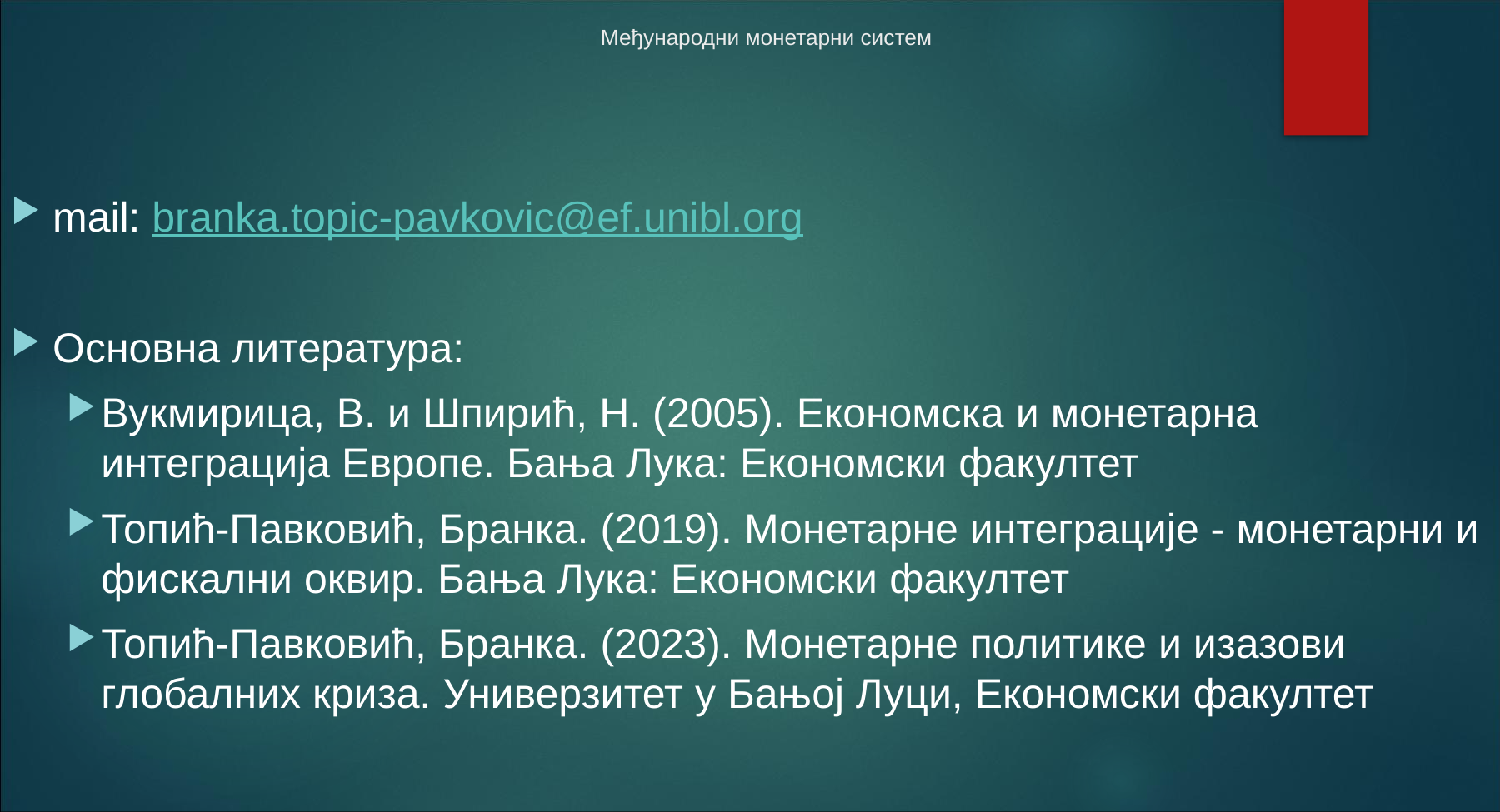

# Међународни монетарни систем

mail: branka.topic-pavkovic@ef.unibl.org

Основна литература:
Вукмирица, В. и Шпирић, Н. (2005). Економска и монетарна интеграција Европе. Бања Лука: Економски факултет
Топић-Павковић, Бранка. (2019). Монетарне интеграције - монетарни и фискални оквир. Бања Лука: Економски факултет
Топић-Павковић, Бранка. (2023). Монетарнe политике и изазови глобалних криза. Универзитет у Бањој Луци, Економски факултет